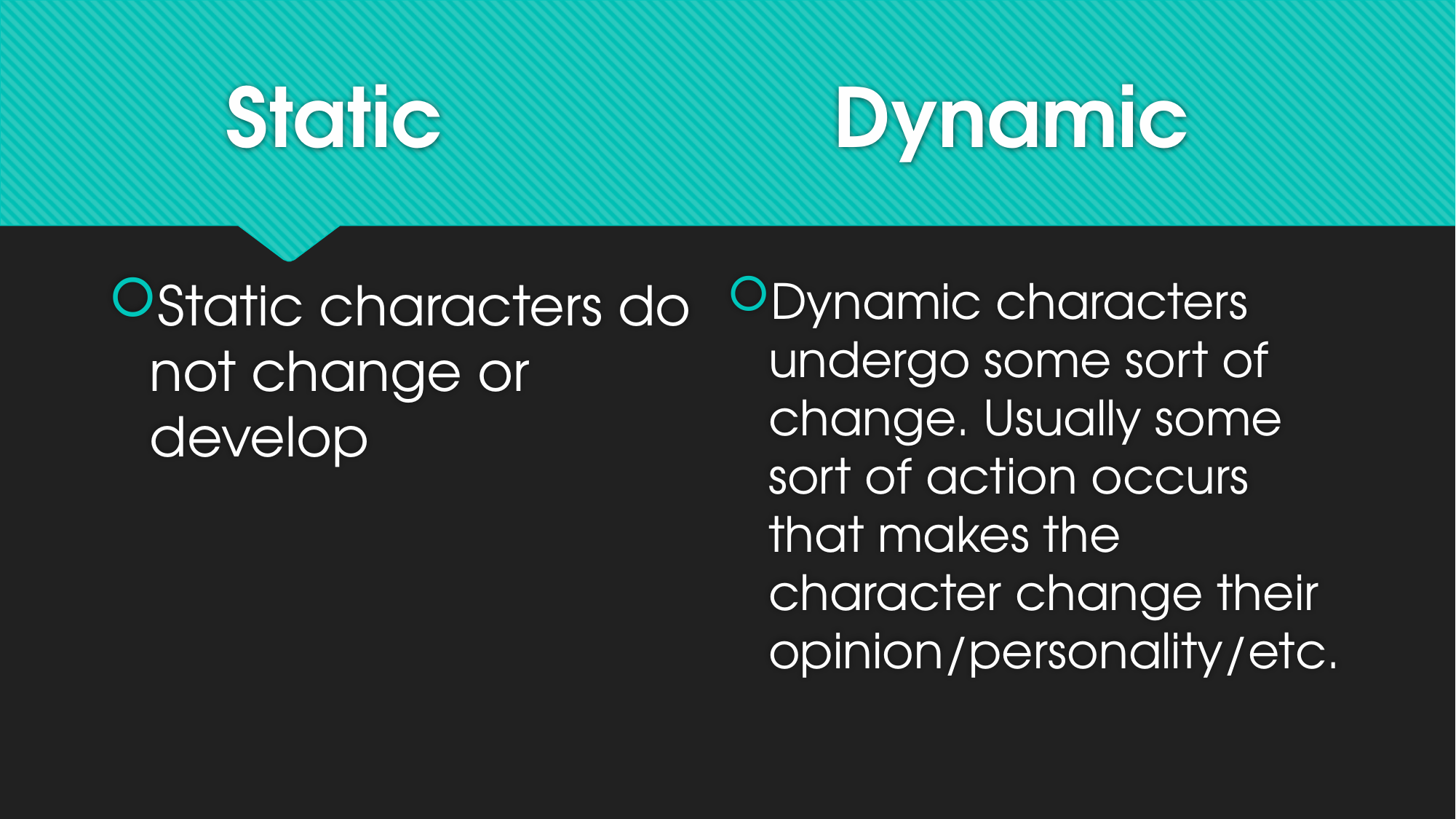

# Static                 Dynamic
Dynamic characters undergo some sort of change. Usually some sort of action occurs that makes the character change their opinion/personality/etc.
Static characters do not change or develop